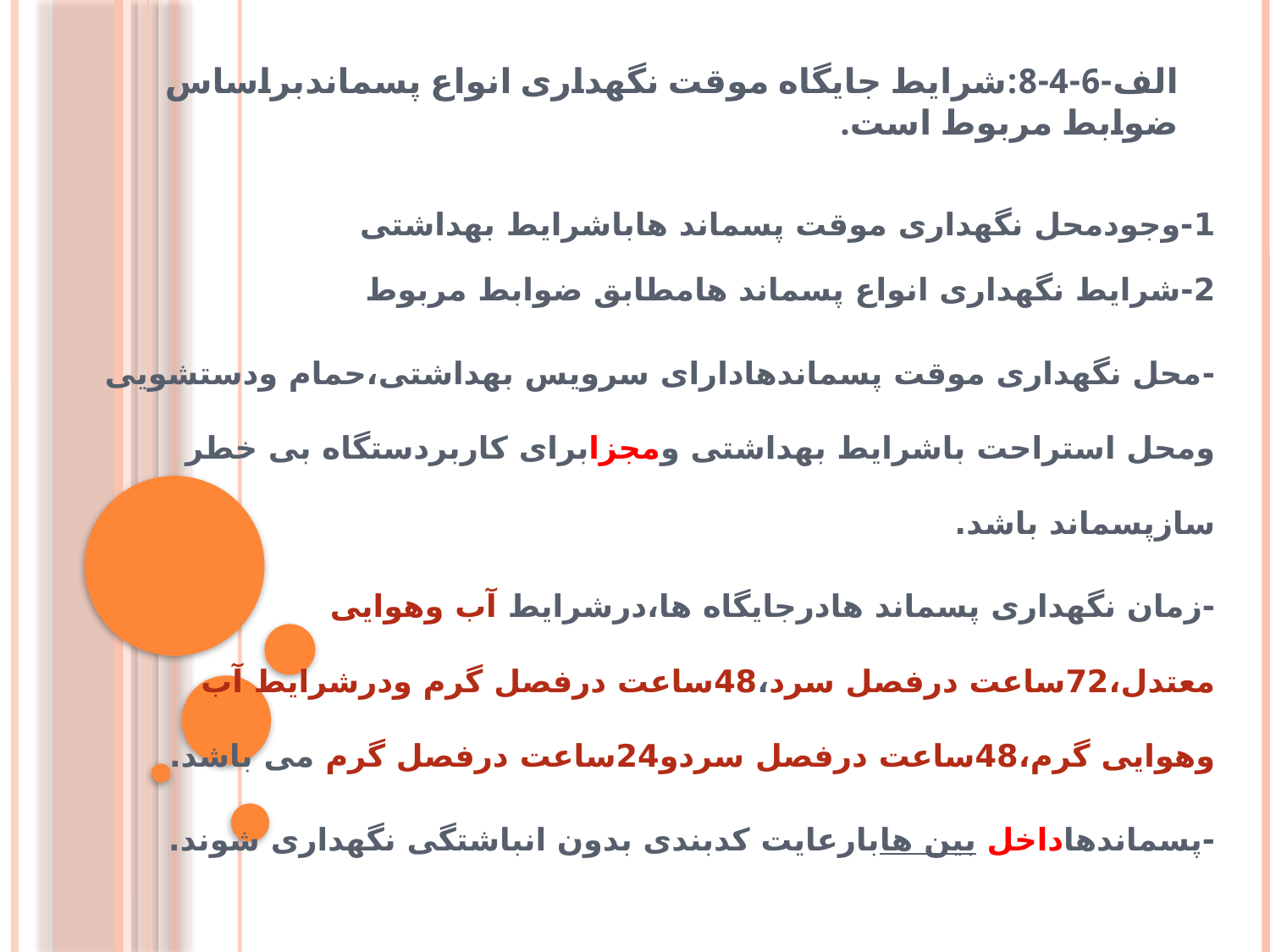

# الف-6-4-8:شرایط جایگاه موقت نگهداری انواع پسماندبراساس ضوابط مربوط است.
1-وجودمحل نگهداری موقت پسماند هاباشرایط بهداشتی
2-شرایط نگهداری انواع پسماند هامطابق ضوابط مربوط
-محل نگهداری موقت پسماندهادارای سرویس بهداشتی،حمام ودستشویی ومحل استراحت باشرایط بهداشتی ومجزابرای کاربردستگاه بی خطر سازپسماند باشد.
-زمان نگهداری پسماند هادرجایگاه ها،درشرایط آب وهوایی معتدل،72ساعت درفصل سرد،48ساعت درفصل گرم ودرشرایط آب وهوایی گرم،48ساعت درفصل سردو24ساعت درفصل گرم می باشد.
-پسماندهاداخل بین هابارعایت کدبندی بدون انباشتگی نگهداری شوند.